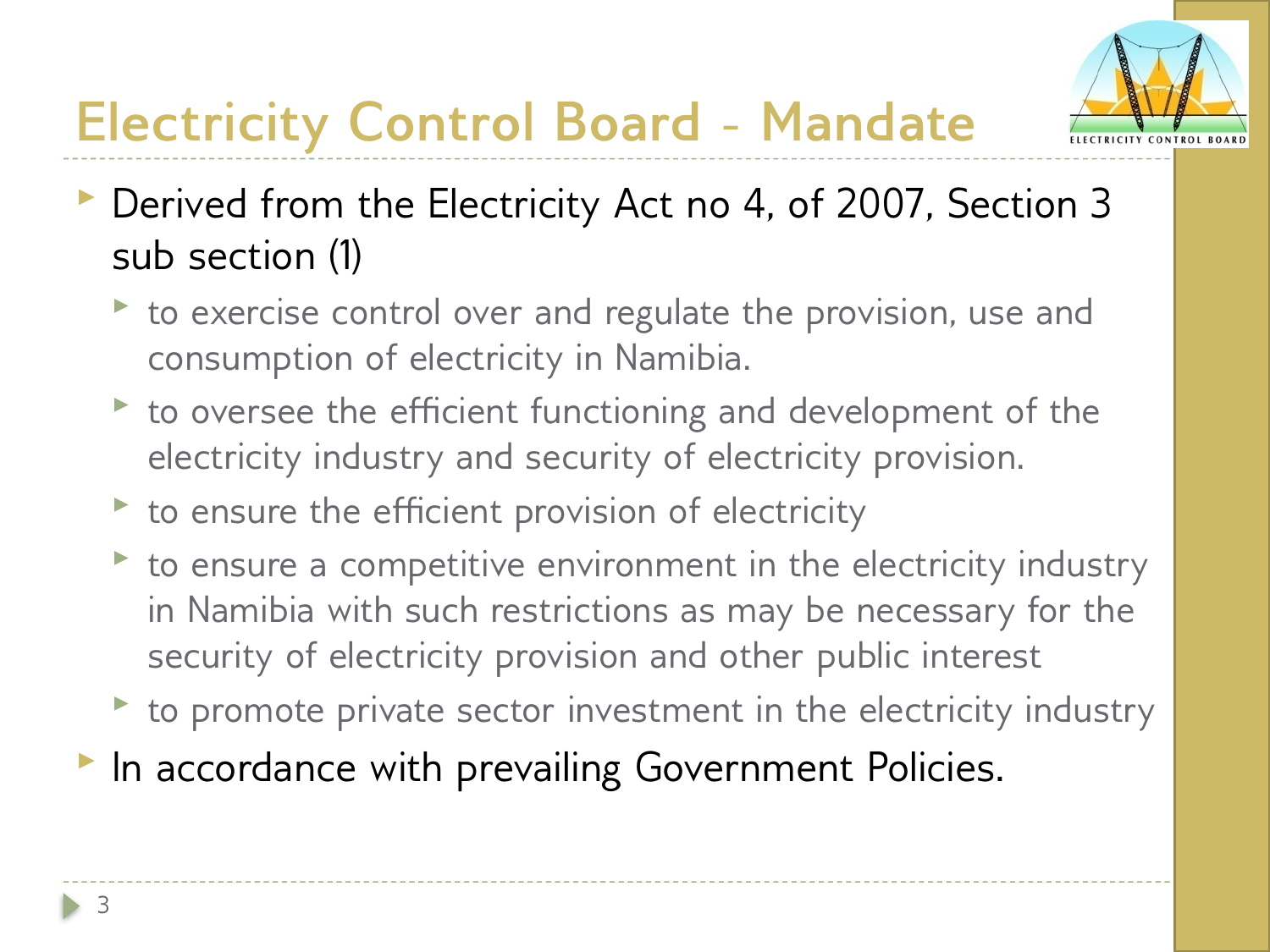

# Electricity Control Board - Mandate
Derived from the Electricity Act no 4, of 2007, Section 3 sub section (1)
to exercise control over and regulate the provision, use and consumption of electricity in Namibia.
to oversee the efficient functioning and development of the electricity industry and security of electricity provision.
to ensure the efficient provision of electricity
to ensure a competitive environment in the electricity industry in Namibia with such restrictions as may be necessary for the security of electricity provision and other public interest
to promote private sector investment in the electricity industry
In accordance with prevailing Government Policies.
3